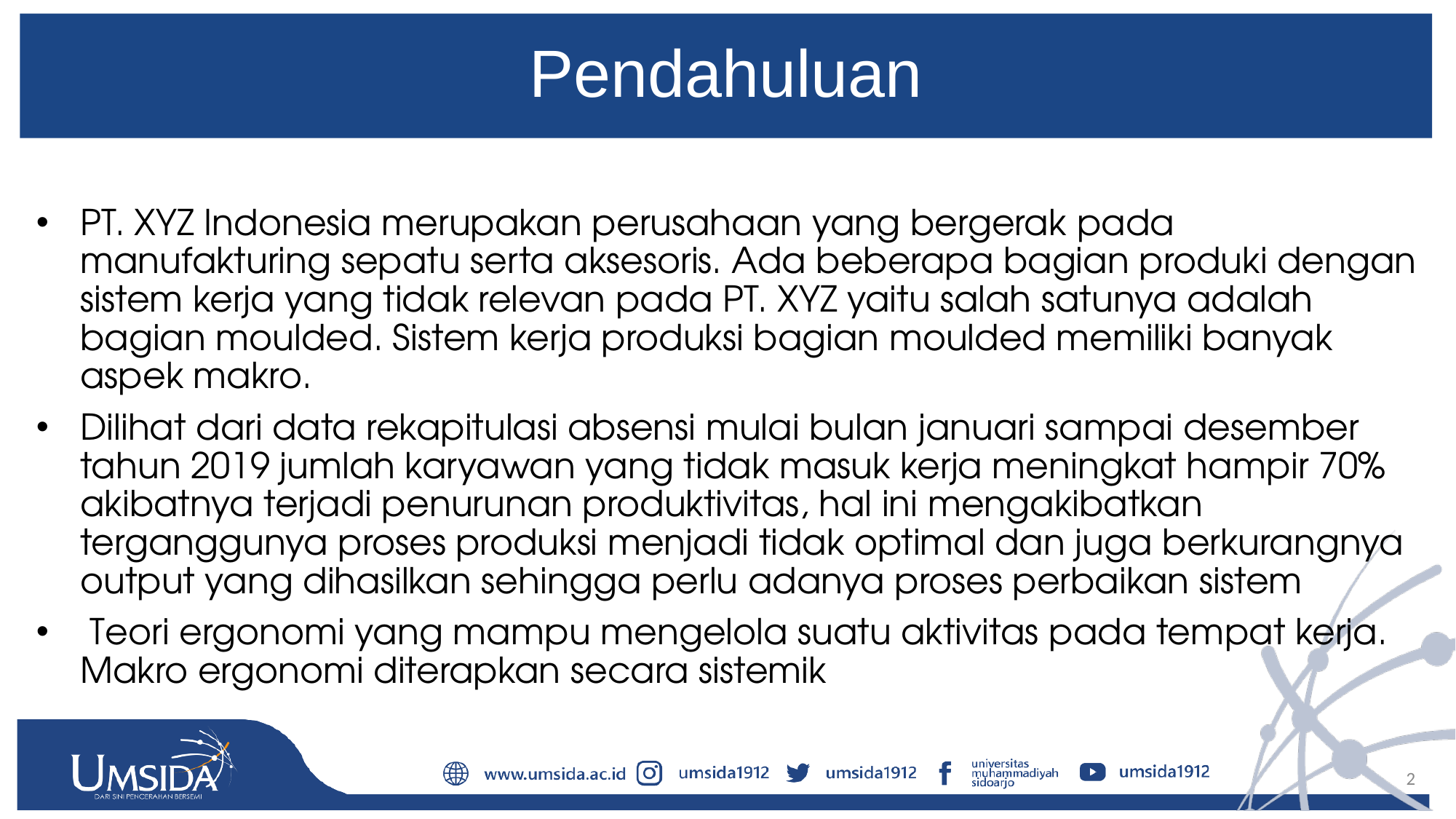

# Pendahuluan

PT. XYZ Indonesia merupakan perusahaan yang bergerak pada manufakturing sepatu serta aksesoris. Ada beberapa bagian produki dengan sistem kerja yang tidak relevan pada PT. XYZ yaitu salah satunya adalah bagian moulded. Sistem kerja produksi bagian moulded memiliki banyak aspek makro.
Dilihat dari data rekapitulasi absensi mulai bulan januari sampai desember tahun 2019 jumlah karyawan yang tidak masuk kerja meningkat hampir 70% akibatnya terjadi penurunan produktivitas, hal ini mengakibatkan terganggunya proses produksi menjadi tidak optimal dan juga berkurangnya output yang dihasilkan sehingga perlu adanya proses perbaikan sistem
 Teori ergonomi yang mampu mengelola suatu aktivitas pada tempat kerja. Makro ergonomi diterapkan secara sistemik